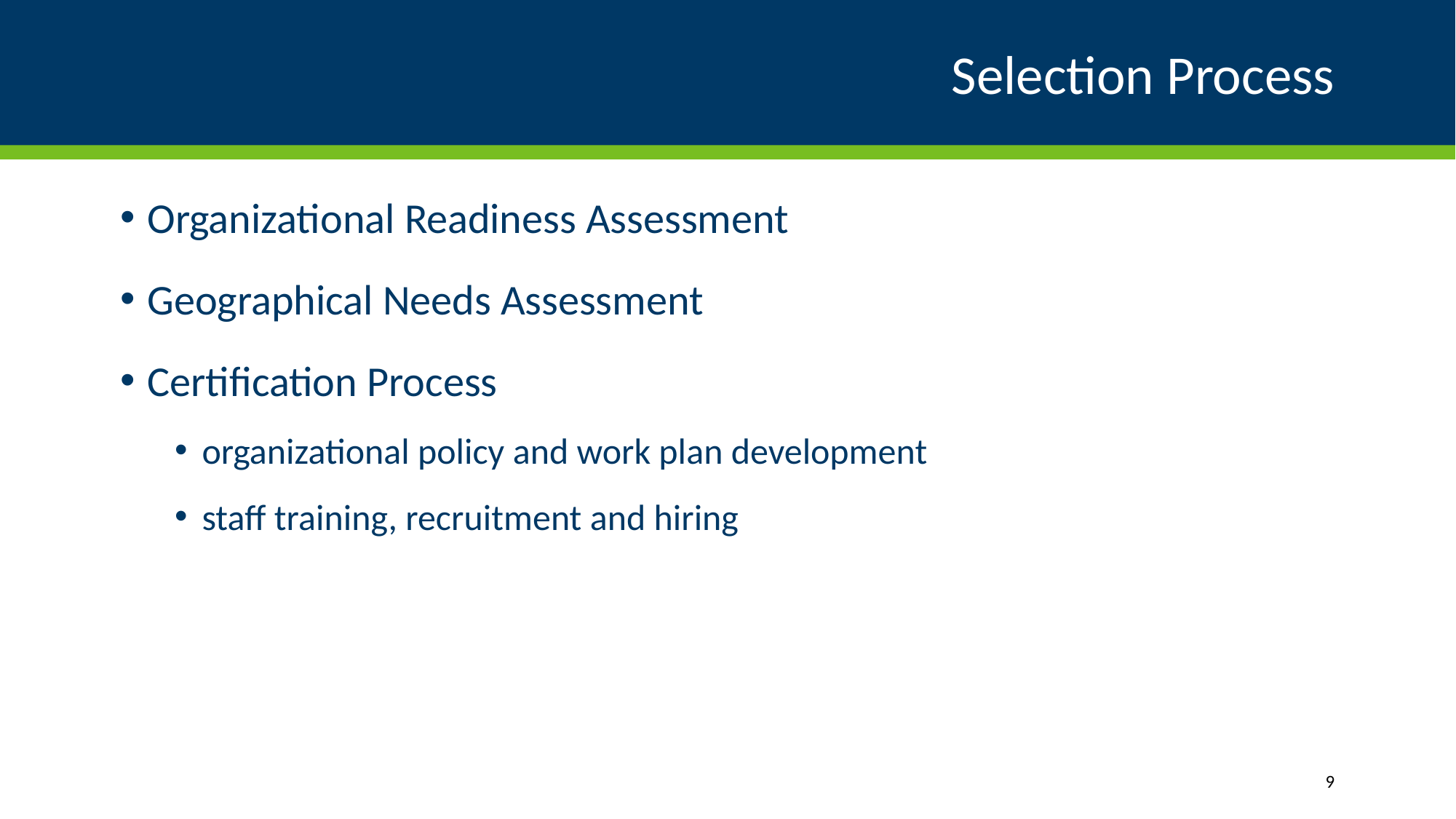

# Selection Process
Organizational Readiness Assessment
Geographical Needs Assessment
Certification Process
organizational policy and work plan development
staff training, recruitment and hiring

9